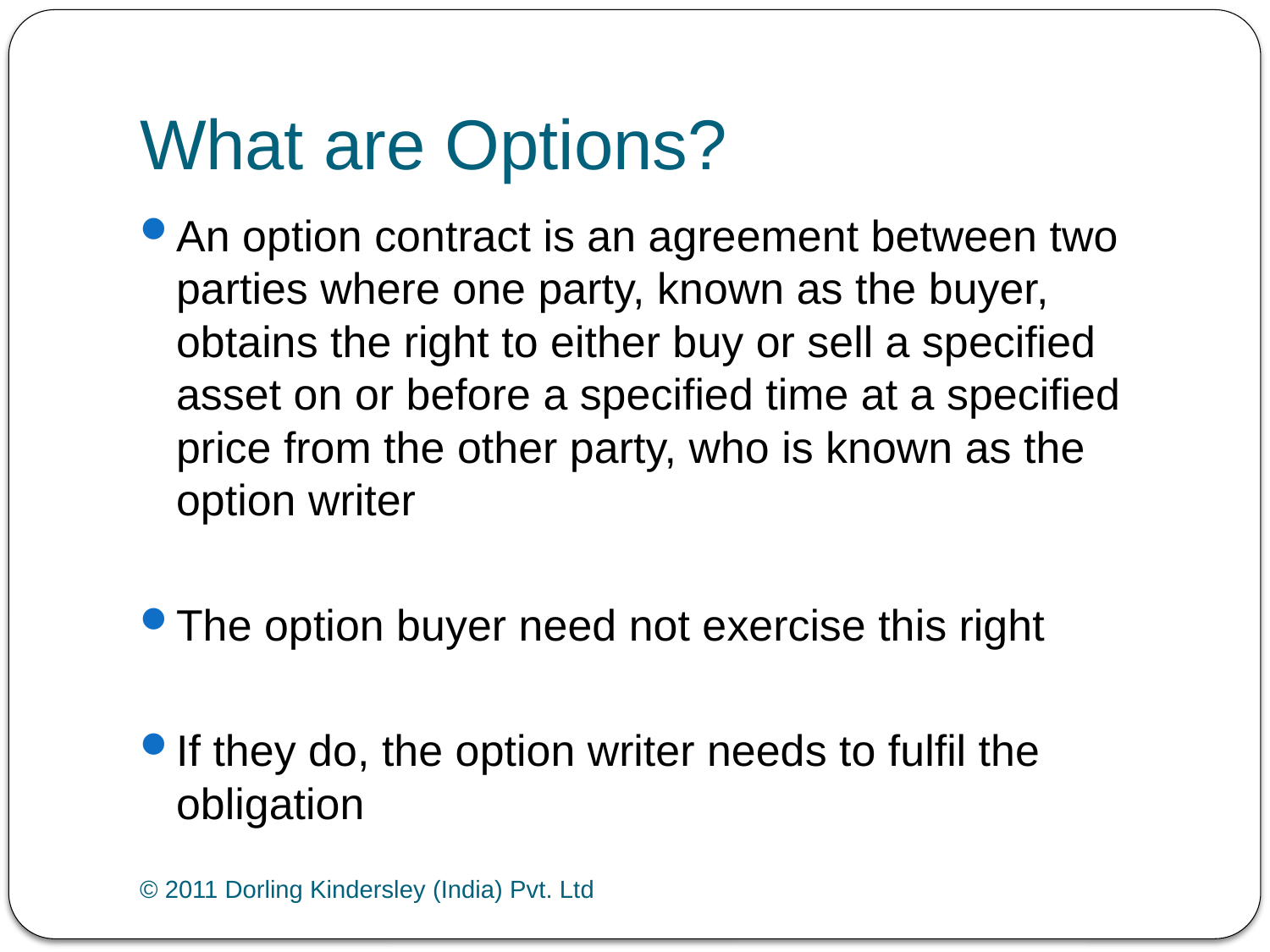

# What are Options?
An option contract is an agreement between two parties where one party, known as the buyer, obtains the right to either buy or sell a specified asset on or before a specified time at a specified price from the other party, who is known as the option writer

The option buyer need not exercise this right

If they do, the option writer needs to fulfil the obligation
© 2011 Dorling Kindersley (India) Pvt. Ltd